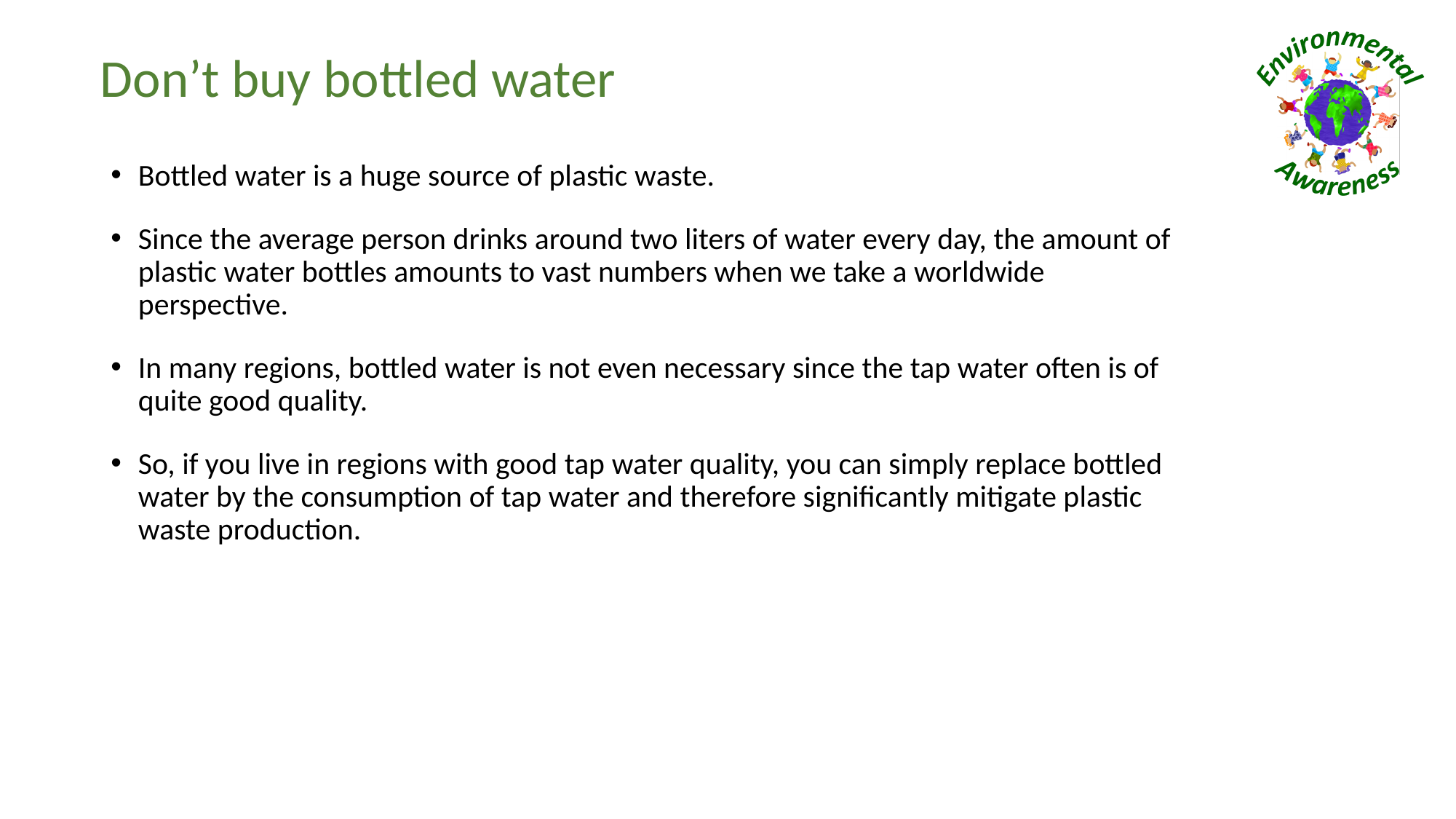

# Don’t buy bottled water
Bottled water is a huge source of plastic waste.
Since the average person drinks around two liters of water every day, the amount of plastic water bottles amounts to vast numbers when we take a worldwide perspective.
In many regions, bottled water is not even necessary since the tap water often is of quite good quality.
So, if you live in regions with good tap water quality, you can simply replace bottled water by the consumption of tap water and therefore significantly mitigate plastic waste production.